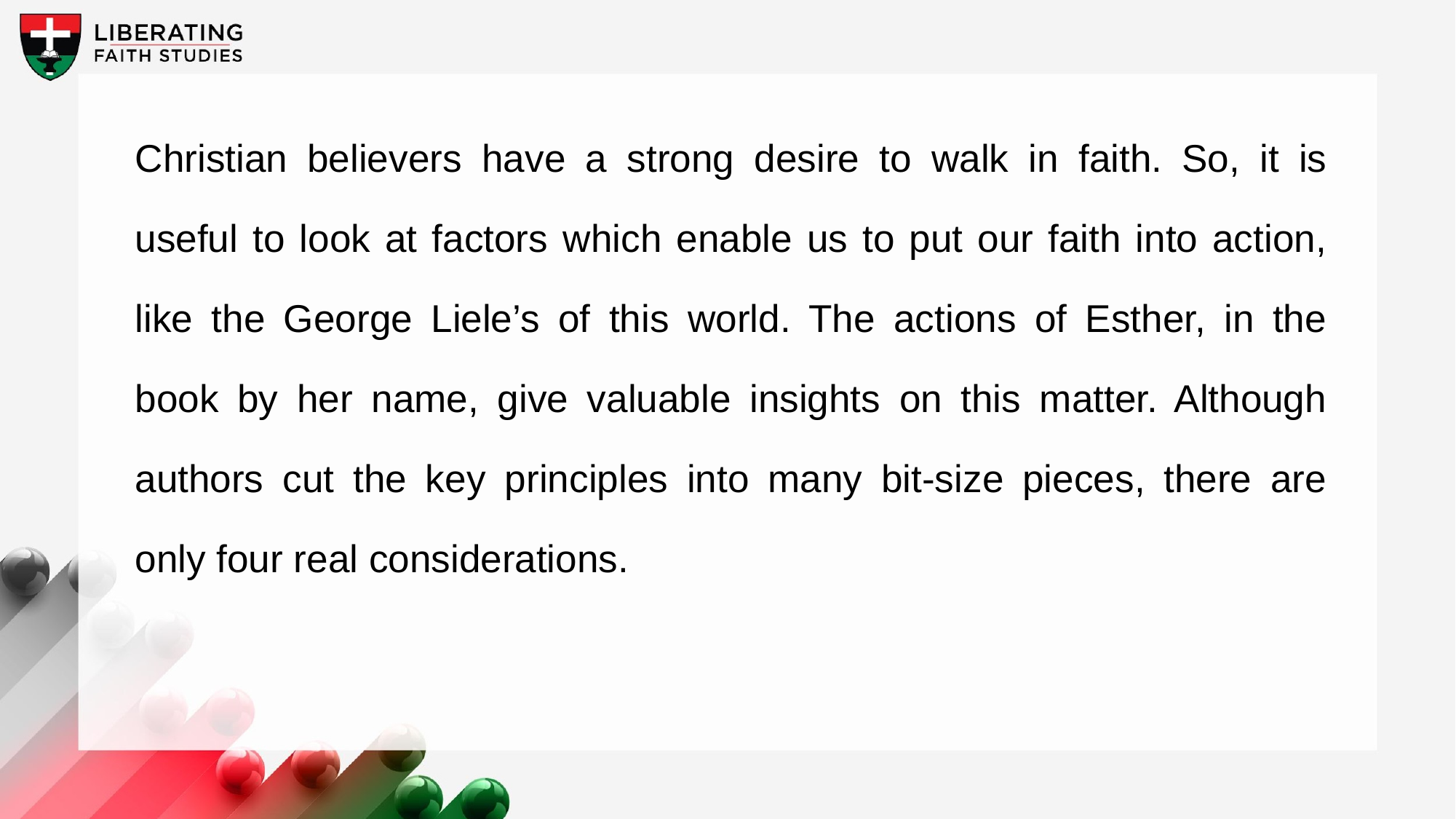

Christian believers have a strong desire to walk in faith. So, it is useful to look at factors which enable us to put our faith into action, like the George Liele’s of this world. The actions of Esther, in the book by her name, give valuable insights on this matter. Although authors cut the key principles into many bit-size pieces, there are only four real considerations.